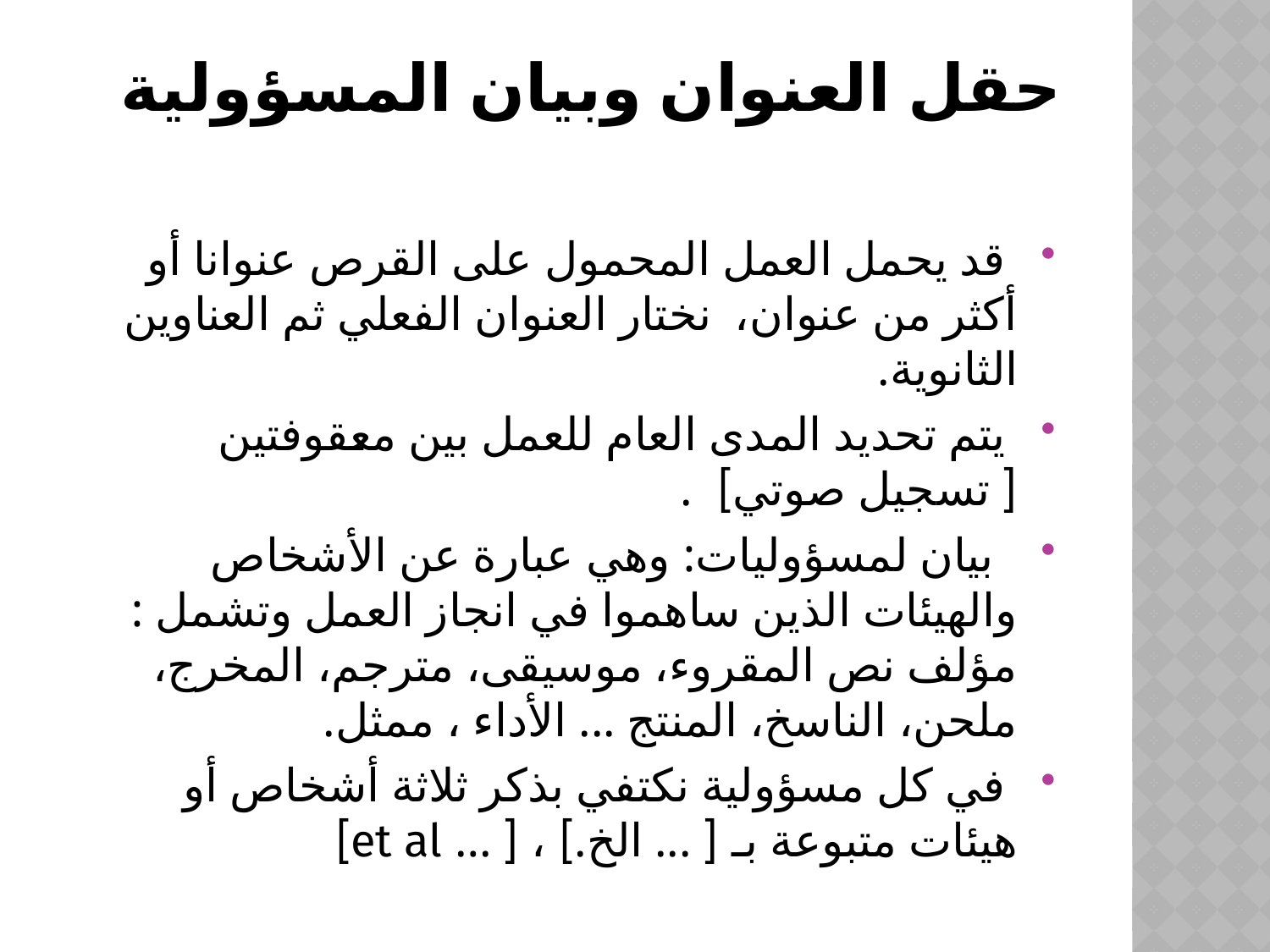

# حقل العنوان وبيان المسؤولية
 قد يحمل العمل المحمول على القرص عنوانا أو أكثر من عنوان،  نختار العنوان الفعلي ثم العناوين الثانوية.
 يتم تحديد المدى العام للعمل بين معقوفتين [ تسجيل صوتي]  .
  بيان لمسؤوليات: وهي عبارة عن الأشخاص والهيئات الذين ساهموا في انجاز العمل وتشمل : مؤلف نص المقروء، موسيقى، مترجم، المخرج، ملحن، الناسخ، المنتج ... الأداء ، ممثل.
 في كل مسؤولية نكتفي بذكر ثلاثة أشخاص أو هيئات متبوعة بـ [ ... الخ.] ، [ … et al]